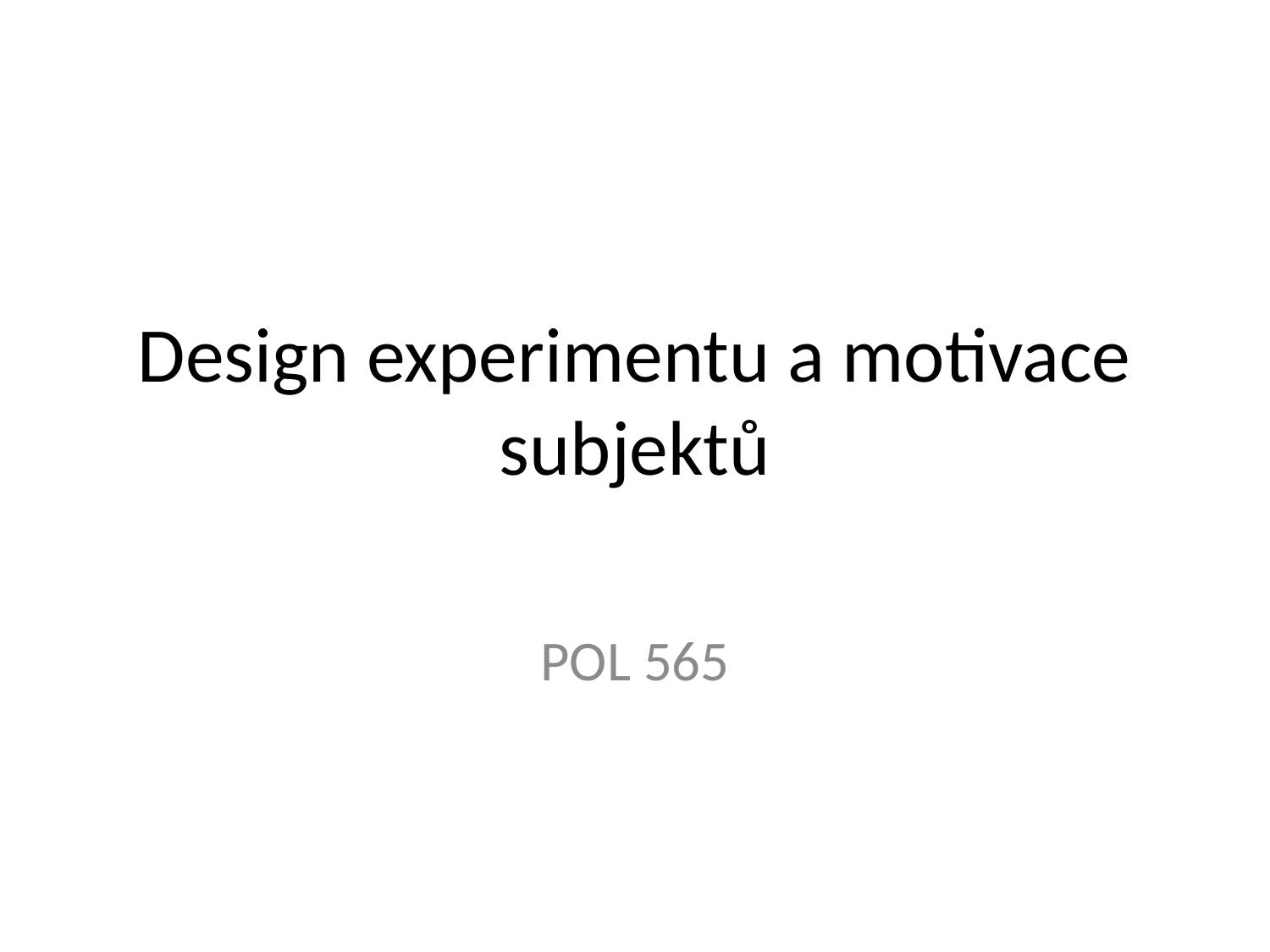

# Design experimentu a motivace subjektů

POL 565